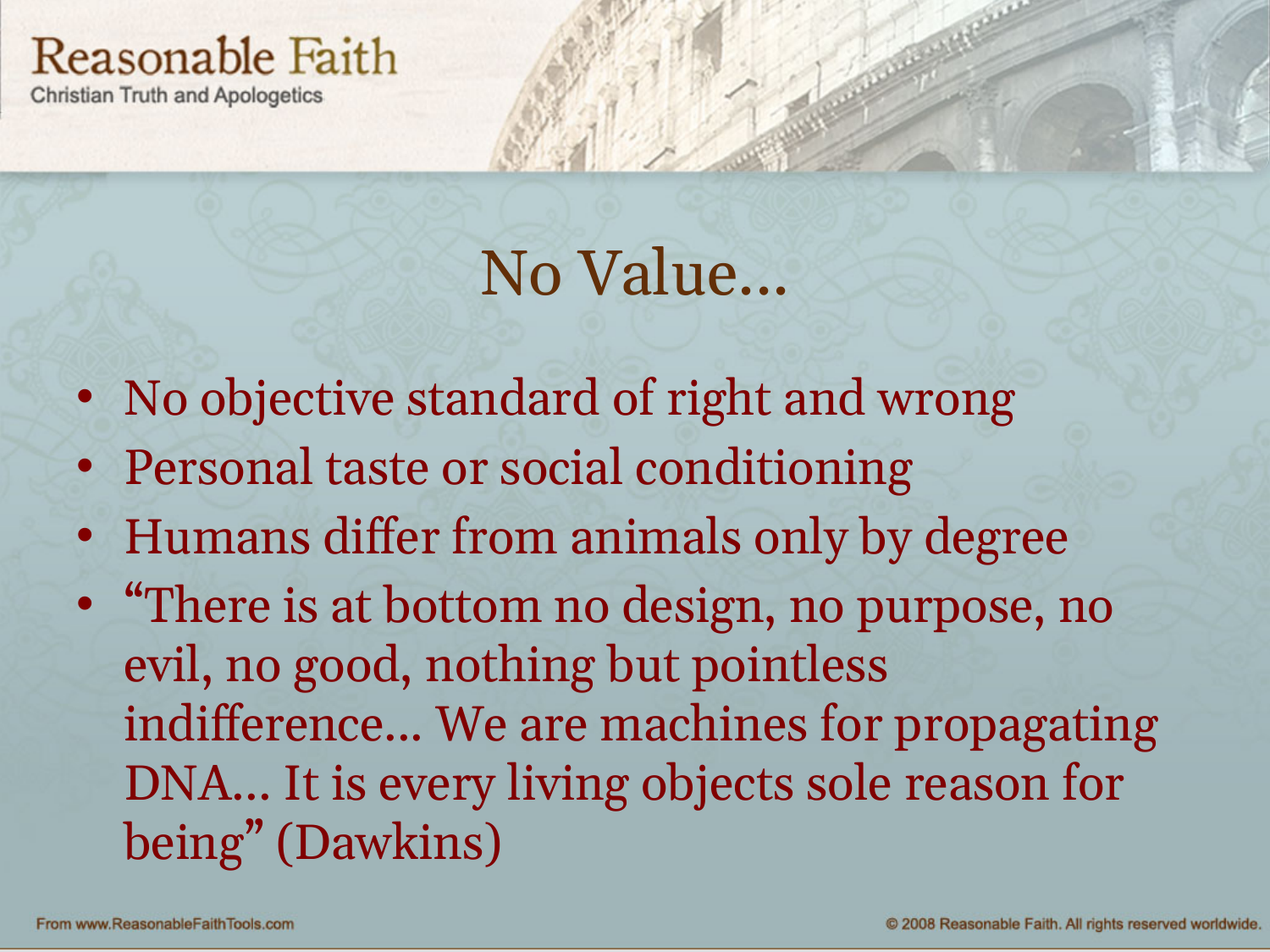

# No Value...
No objective standard of right and wrong
Personal taste or social conditioning
Humans differ from animals only by degree
“There is at bottom no design, no purpose, no evil, no good, nothing but pointless indifference... We are machines for propagating DNA... It is every living objects sole reason for being” (Dawkins)